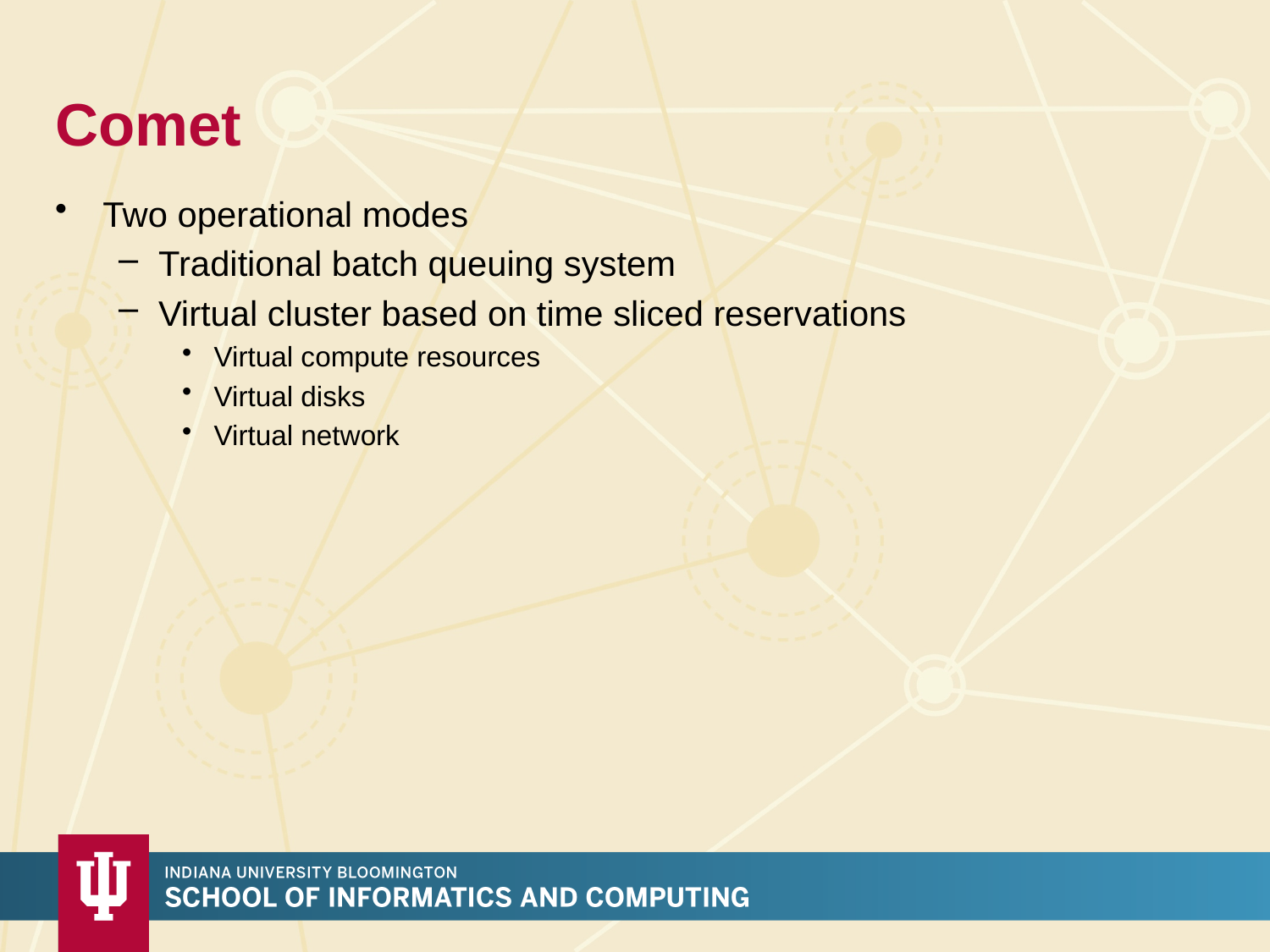

# Comet
Two operational modes
Traditional batch queuing system
Virtual cluster based on time sliced reservations
Virtual compute resources
Virtual disks
Virtual network